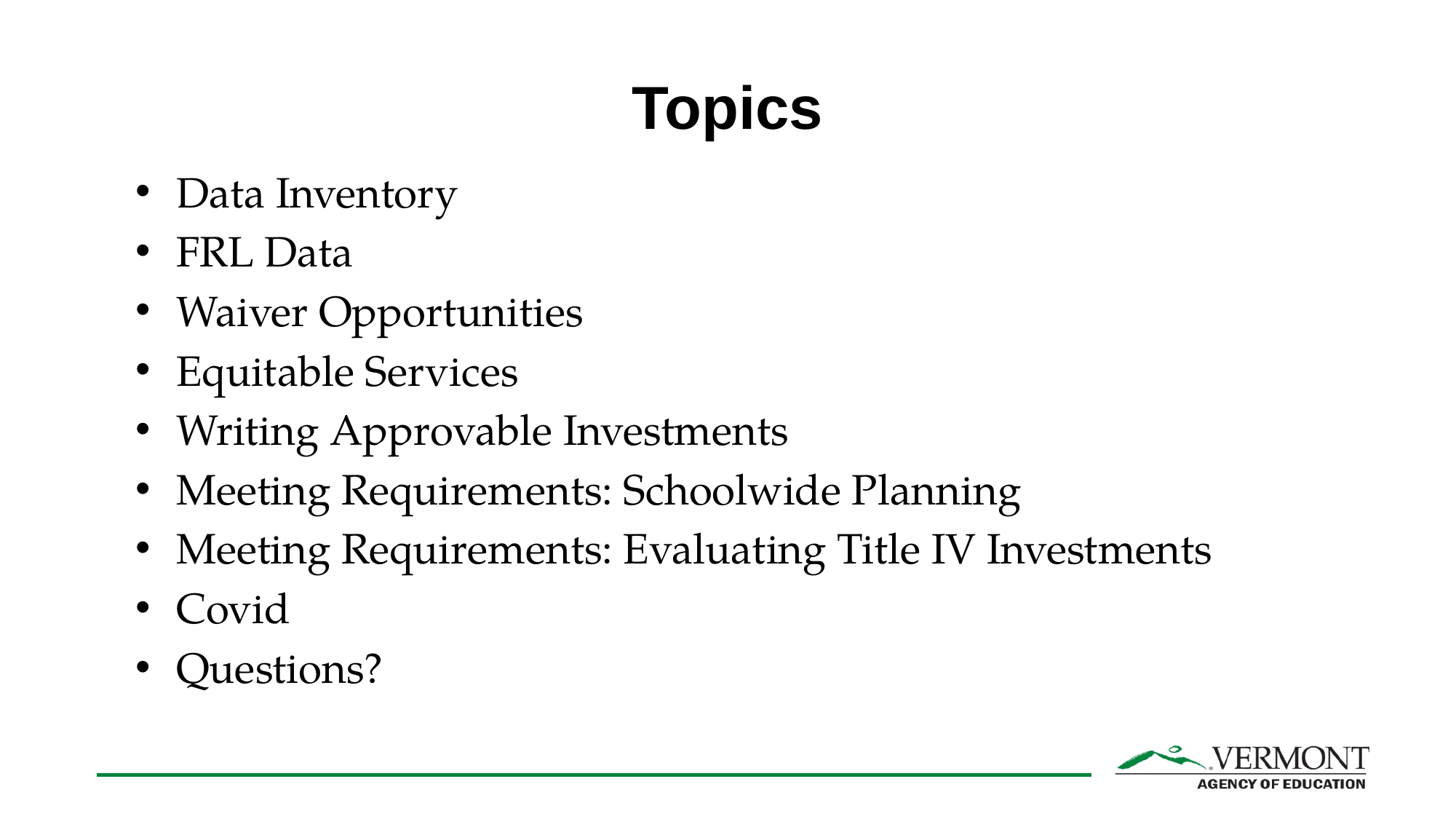

# Topics
Data Inventory
FRL Data
Waiver Opportunities
Equitable Services
Writing Approvable Investments
Meeting Requirements: Schoolwide Planning
Meeting Requirements: Evaluating Title IV Investments
Covid
Questions?